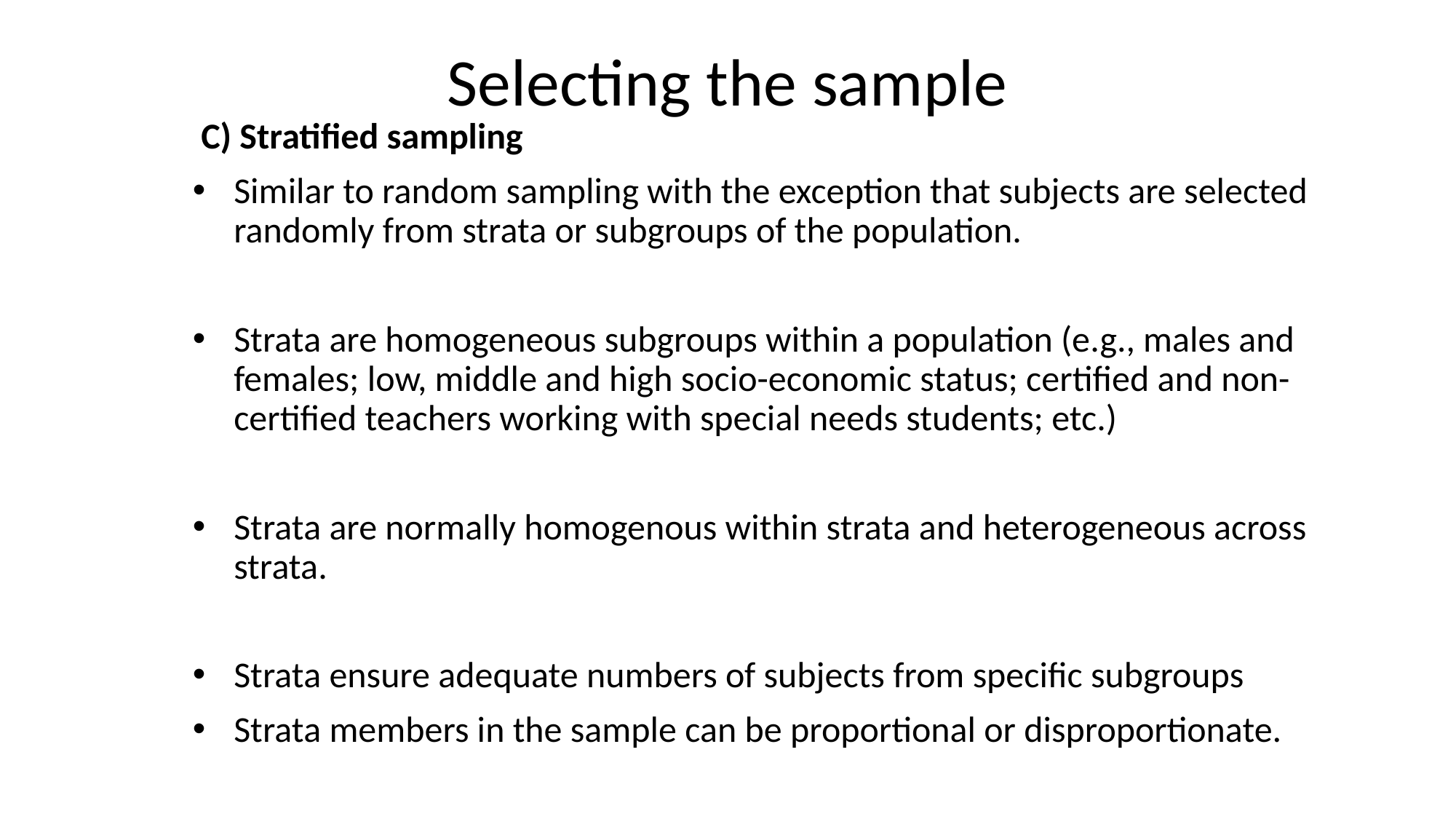

# Selecting the sample
 C) Stratified sampling
Similar to random sampling with the exception that subjects are selected randomly from strata or subgroups of the population.

Strata are homogeneous subgroups within a population (e.g., males and females; low, middle and high socio-economic status; certified and non-certified teachers working with special needs students; etc.)

Strata are normally homogenous within strata and heterogeneous across strata.

Strata ensure adequate numbers of subjects from specific subgroups
Strata members in the sample can be proportional or disproportionate.